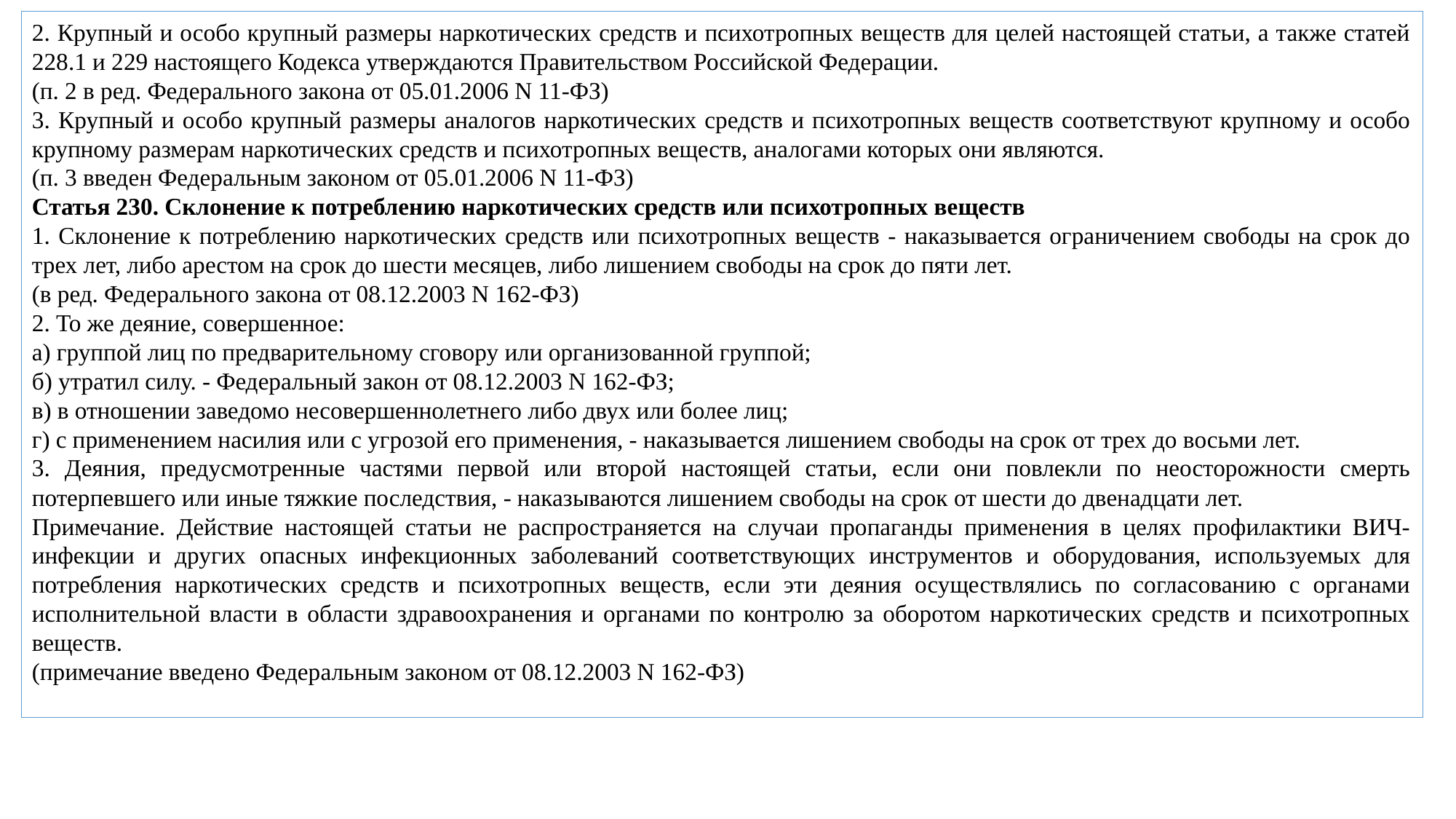

2. Крупный и особо крупный размеры наркотических средств и психотропных веществ для целей настоящей статьи, а также статей 228.1 и 229 настоящего Кодекса утверждаются Правительством Российской Федерации.
(п. 2 в ред. Федерального закона от 05.01.2006 N 11-ФЗ)
3. Крупный и особо крупный размеры аналогов наркотических средств и психотропных веществ соответствуют крупному и особо крупному размерам наркотических средств и психотропных веществ, аналогами которых они являются.
(п. 3 введен Федеральным законом от 05.01.2006 N 11-ФЗ)
Статья 230. Склонение к потреблению наркотических средств или психотропных веществ
1. Склонение к потреблению наркотических средств или психотропных веществ - наказывается ограничением свободы на срок до трех лет, либо арестом на срок до шести месяцев, либо лишением свободы на срок до пяти лет.
(в ред. Федерального закона от 08.12.2003 N 162-ФЗ)
2. То же деяние, совершенное:
а) группой лиц по предварительному сговору или организованной группой;
б) утратил силу. - Федеральный закон от 08.12.2003 N 162-ФЗ;
в) в отношении заведомо несовершеннолетнего либо двух или более лиц;
г) с применением насилия или с угрозой его применения, - наказывается лишением свободы на срок от трех до восьми лет.
3. Деяния, предусмотренные частями первой или второй настоящей статьи, если они повлекли по неосторожности смерть потерпевшего или иные тяжкие последствия, - наказываются лишением свободы на срок от шести до двенадцати лет.
Примечание. Действие настоящей статьи не распространяется на случаи пропаганды применения в целях профилактики ВИЧ-инфекции и других опасных инфекционных заболеваний соответствующих инструментов и оборудования, используемых для потребления наркотических средств и психотропных веществ, если эти деяния осуществлялись по согласованию с органами исполнительной власти в области здравоохранения и органами по контролю за оборотом наркотических средств и психотропных веществ.
(примечание введено Федеральным законом от 08.12.2003 N 162-ФЗ)